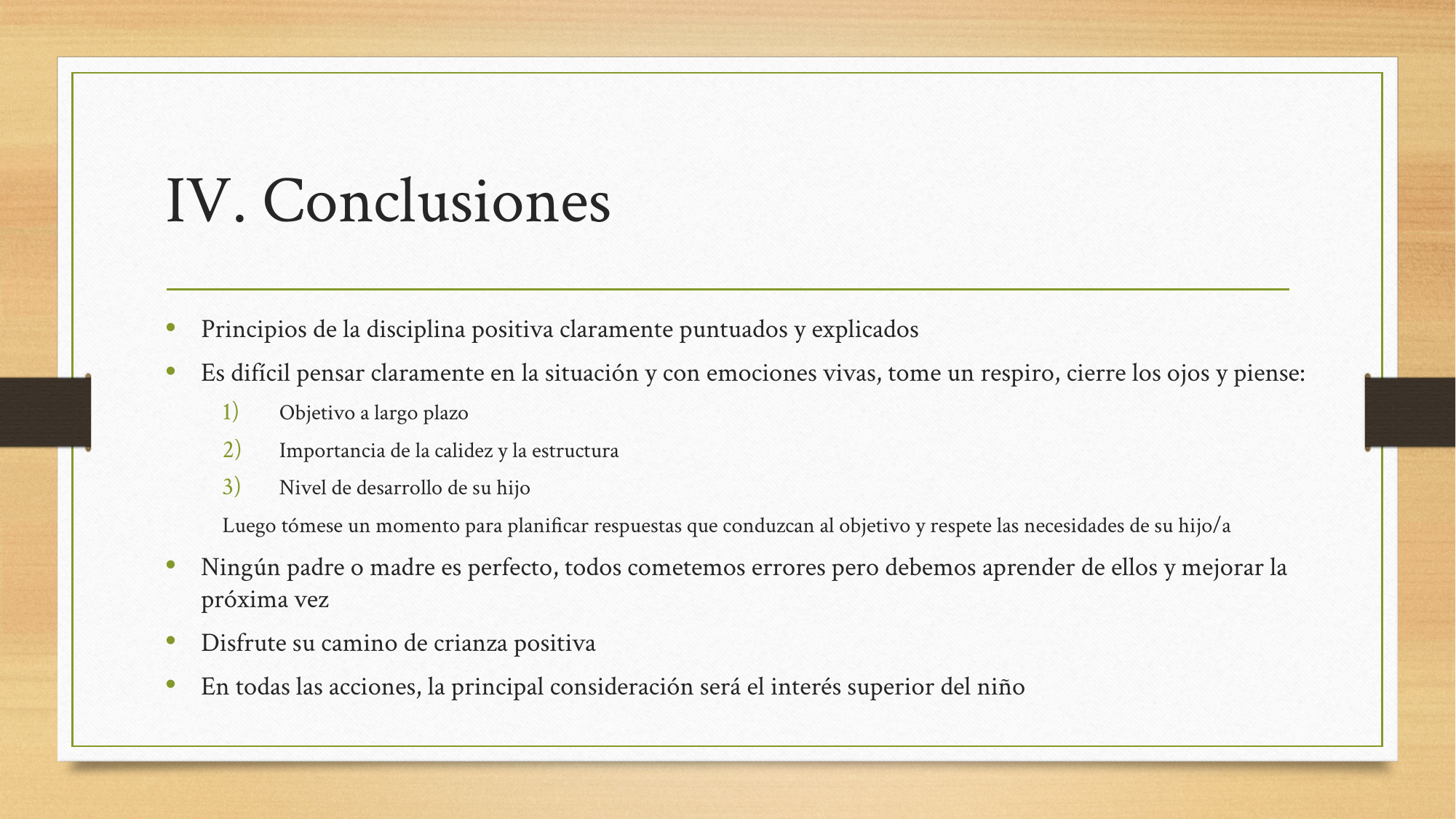

# IV. Conclusiones
Principios de la disciplina positiva claramente puntuados y explicados
Es difícil pensar claramente en la situación y con emociones vivas, tome un respiro, cierre los ojos y piense:
Objetivo a largo plazo
Importancia de la calidez y la estructura
Nivel de desarrollo de su hijo
Luego tómese un momento para planificar respuestas que conduzcan al objetivo y respete las necesidades de su hijo/a
Ningún padre o madre es perfecto, todos cometemos errores pero debemos aprender de ellos y mejorar la próxima vez
Disfrute su camino de crianza positiva
En todas las acciones, la principal consideración será el interés superior del niño